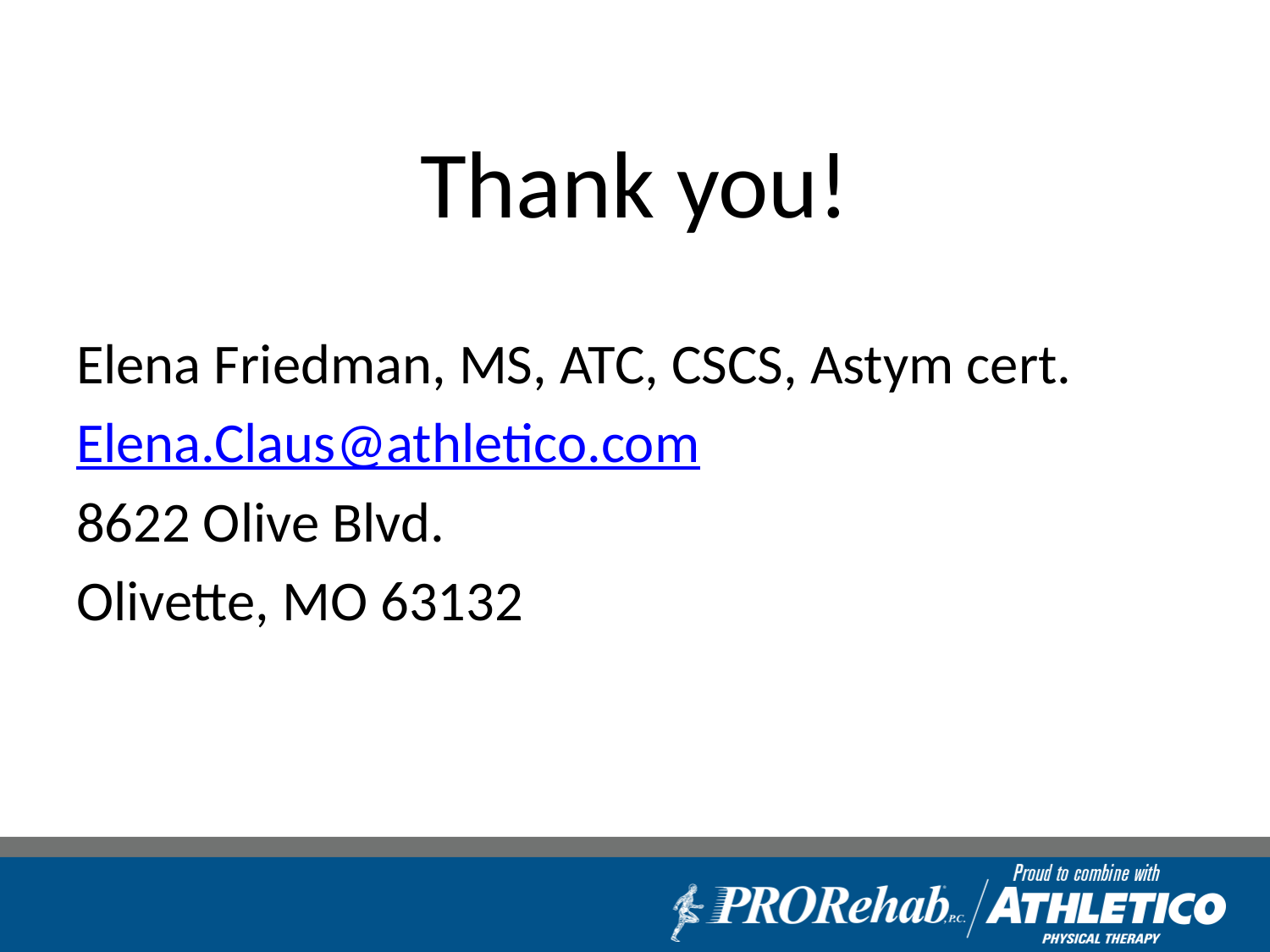

Thank you!

Elena Friedman, MS, ATC, CSCS, Astym cert.
Elena.Claus@athletico.com
8622 Olive Blvd.
Olivette, MO 63132